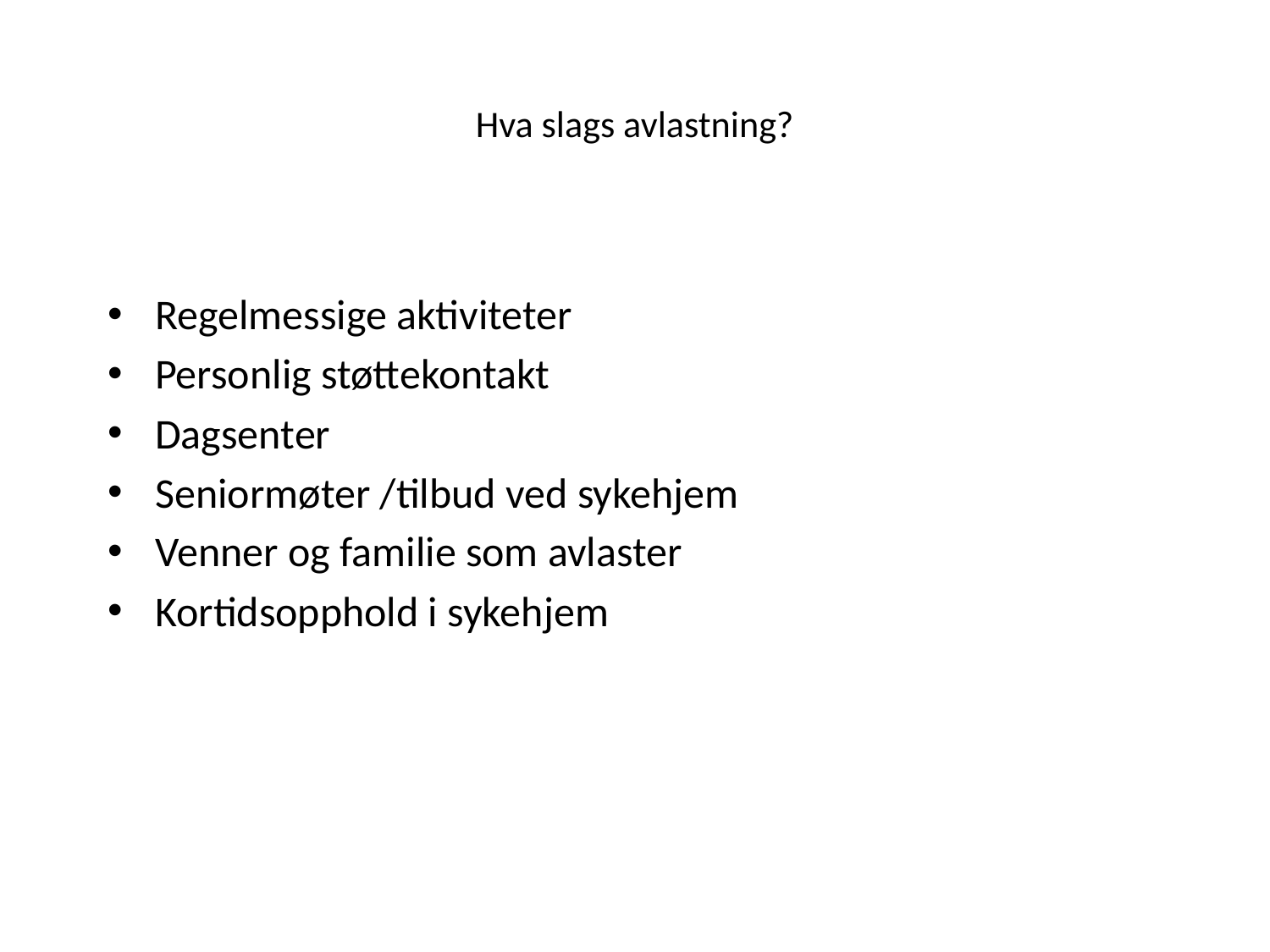

# Hva slags avlastning?

Regelmessige aktiviteter
Personlig støttekontakt
Dagsenter
Seniormøter /tilbud ved sykehjem
Venner og familie som avlaster
Kortidsopphold i sykehjem